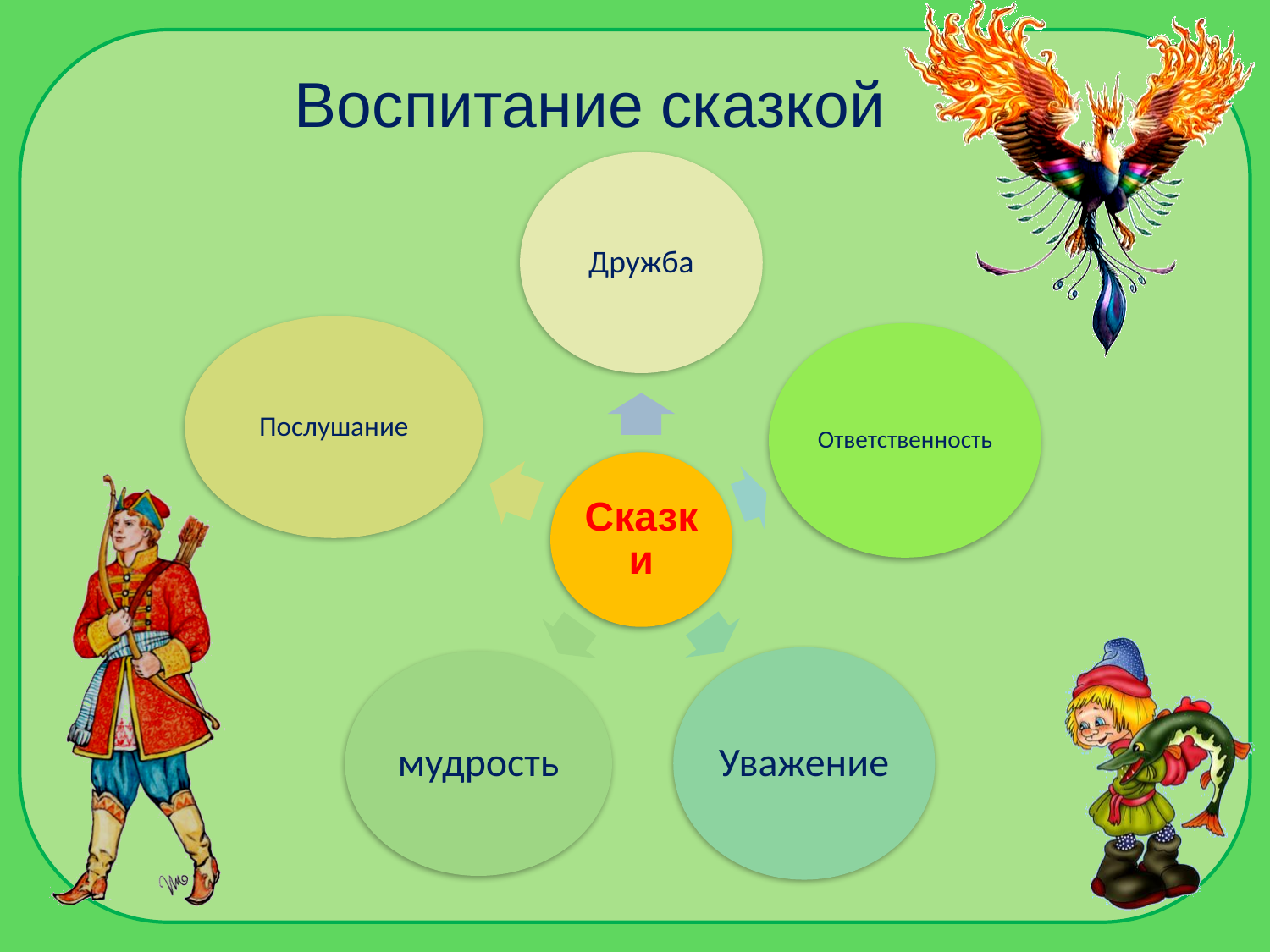

# Воспитание сказкой
Сказки

Дружба

Ответственность

Уважение

мудрость

Послушание